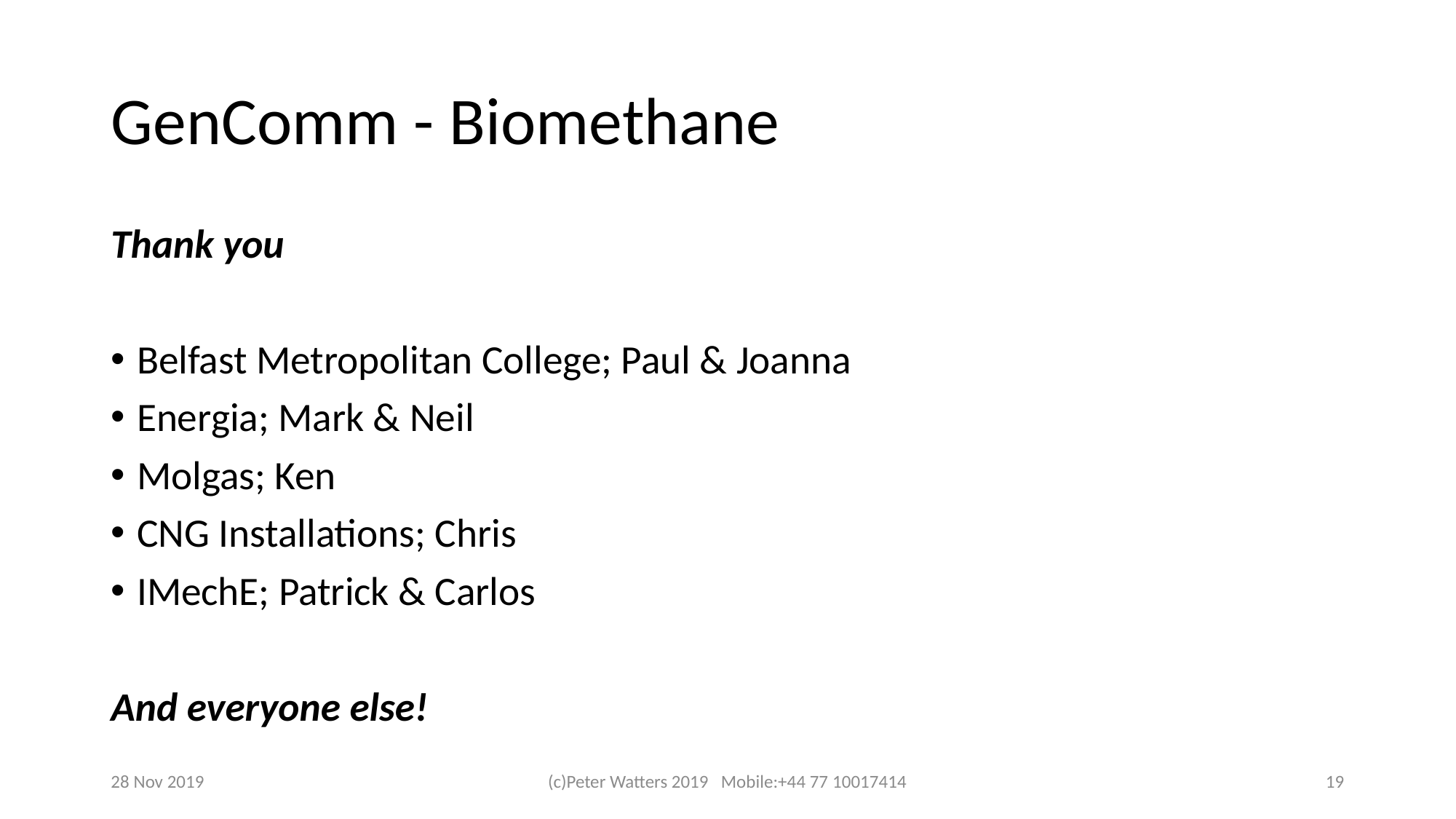

# GenComm - Biomethane
Thank you

Belfast Metropolitan College; Paul & Joanna
Energia; Mark & Neil
Molgas; Ken
CNG Installations; Chris
IMechE; Patrick & Carlos

And everyone else!
28 Nov 2019
(c)Peter Watters 2019   Mobile:+44 77 10017414
19